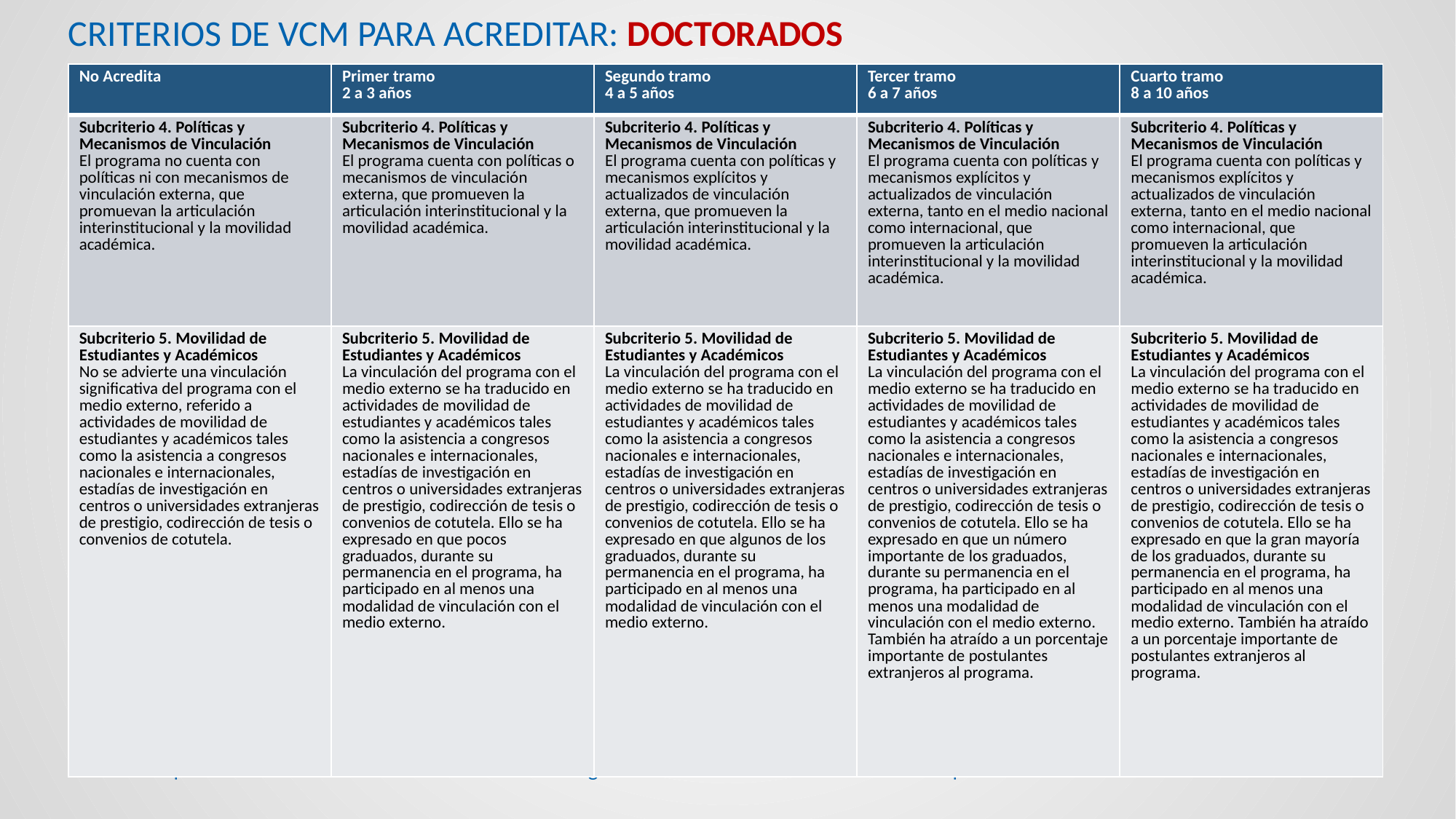

# CRITERIOS DE VCM PARA ACREDITAR: DOCTORADOS
| No Acredita | Primer tramo 2 a 3 años | Segundo tramo 4 a 5 años | Tercer tramo 6 a 7 años | Cuarto tramo 8 a 10 años |
| --- | --- | --- | --- | --- |
| Subcriterio 4. Políticas y Mecanismos de Vinculación El programa no cuenta con políticas ni con mecanismos de vinculación externa, que promuevan la articulación interinstitucional y la movilidad académica. | Subcriterio 4. Políticas y Mecanismos de Vinculación El programa cuenta con políticas o mecanismos de vinculación externa, que promueven la articulación interinstitucional y la movilidad académica. | Subcriterio 4. Políticas y Mecanismos de Vinculación El programa cuenta con políticas y mecanismos explícitos y actualizados de vinculación externa, que promueven la articulación interinstitucional y la movilidad académica. | Subcriterio 4. Políticas y Mecanismos de Vinculación El programa cuenta con políticas y mecanismos explícitos y actualizados de vinculación externa, tanto en el medio nacional como internacional, que promueven la articulación interinstitucional y la movilidad académica. | Subcriterio 4. Políticas y Mecanismos de Vinculación El programa cuenta con políticas y mecanismos explícitos y actualizados de vinculación externa, tanto en el medio nacional como internacional, que promueven la articulación interinstitucional y la movilidad académica. |
| Subcriterio 5. Movilidad de Estudiantes y Académicos No se advierte una vinculación significativa del programa con el medio externo, referido a actividades de movilidad de estudiantes y académicos tales como la asistencia a congresos nacionales e internacionales, estadías de investigación en centros o universidades extranjeras de prestigio, codirección de tesis o convenios de cotutela. | Subcriterio 5. Movilidad de Estudiantes y Académicos La vinculación del programa con el medio externo se ha traducido en actividades de movilidad de estudiantes y académicos tales como la asistencia a congresos nacionales e internacionales, estadías de investigación en centros o universidades extranjeras de prestigio, codirección de tesis o convenios de cotutela. Ello se ha expresado en que pocos graduados, durante su permanencia en el programa, ha participado en al menos una modalidad de vinculación con el medio externo. | Subcriterio 5. Movilidad de Estudiantes y Académicos La vinculación del programa con el medio externo se ha traducido en actividades de movilidad de estudiantes y académicos tales como la asistencia a congresos nacionales e internacionales, estadías de investigación en centros o universidades extranjeras de prestigio, codirección de tesis o convenios de cotutela. Ello se ha expresado en que algunos de los graduados, durante su permanencia en el programa, ha participado en al menos una modalidad de vinculación con el medio externo. | Subcriterio 5. Movilidad de Estudiantes y Académicos La vinculación del programa con el medio externo se ha traducido en actividades de movilidad de estudiantes y académicos tales como la asistencia a congresos nacionales e internacionales, estadías de investigación en centros o universidades extranjeras de prestigio, codirección de tesis o convenios de cotutela. Ello se ha expresado en que un número importante de los graduados, durante su permanencia en el programa, ha participado en al menos una modalidad de vinculación con el medio externo. También ha atraído a un porcentaje importante de postulantes extranjeros al programa. | Subcriterio 5. Movilidad de Estudiantes y Académicos La vinculación del programa con el medio externo se ha traducido en actividades de movilidad de estudiantes y académicos tales como la asistencia a congresos nacionales e internacionales, estadías de investigación en centros o universidades extranjeras de prestigio, codirección de tesis o convenios de cotutela. Ello se ha expresado en que la gran mayoría de los graduados, durante su permanencia en el programa, ha participado en al menos una modalidad de vinculación con el medio externo. También ha atraído a un porcentaje importante de postulantes extranjeros al programa. |
Fuente: https://www.cnachile.cl/Documentos%20de%20Paginas/Formulario%20de%20antecedentes.pdf